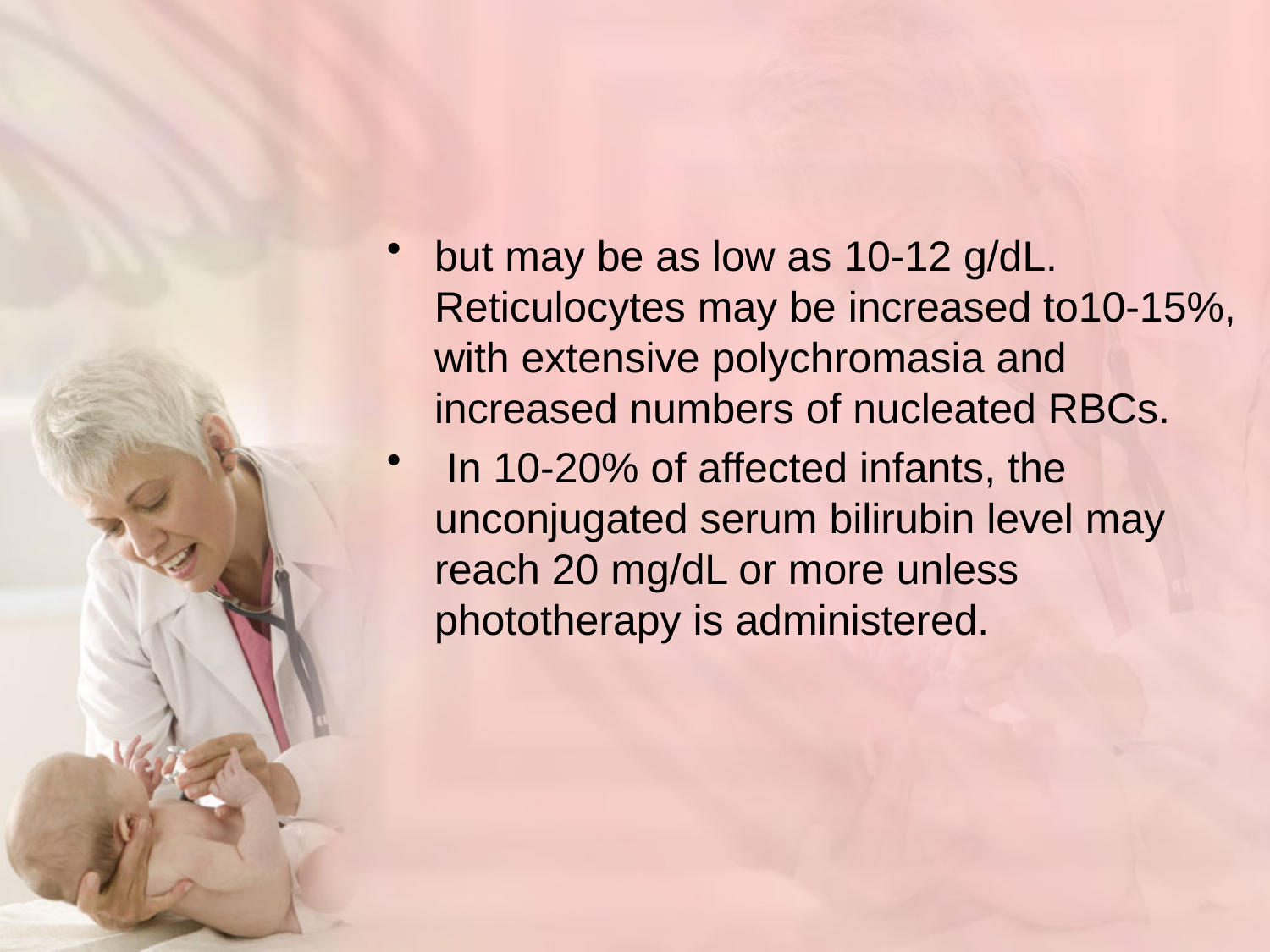

#
but may be as low as 10-12 g/dL. Reticulocytes may be increased to10-15%, with extensive polychromasia and increased numbers of nucleated RBCs.
 In 10-20% of affected infants, the unconjugated serum bilirubin level may reach 20 mg/dL or more unless phototherapy is administered.